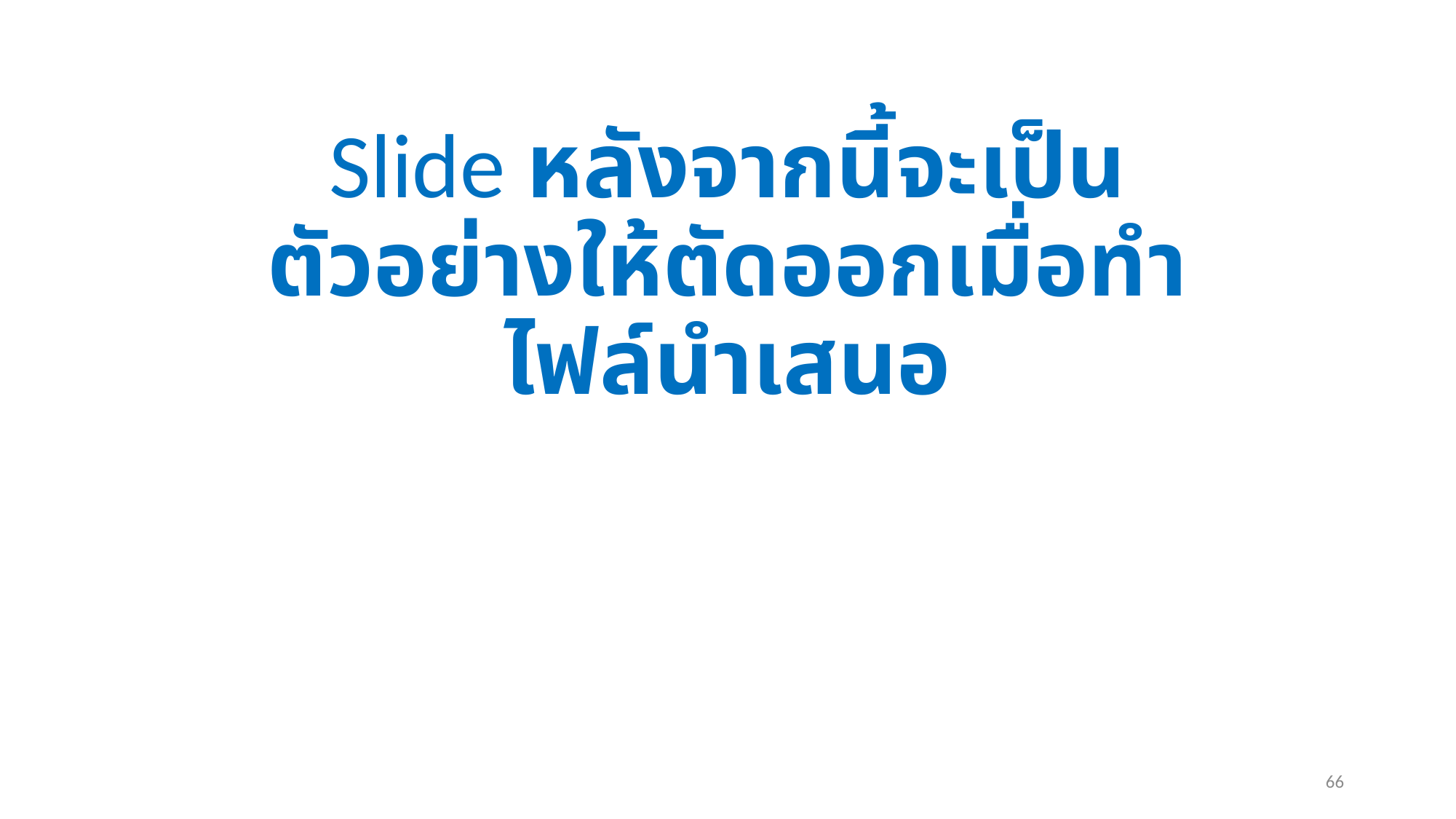

# Slide หลังจากนี้จะเป็นตัวอย่างให้ตัดออกเมื่อทำไฟล์นำเสนอ

66